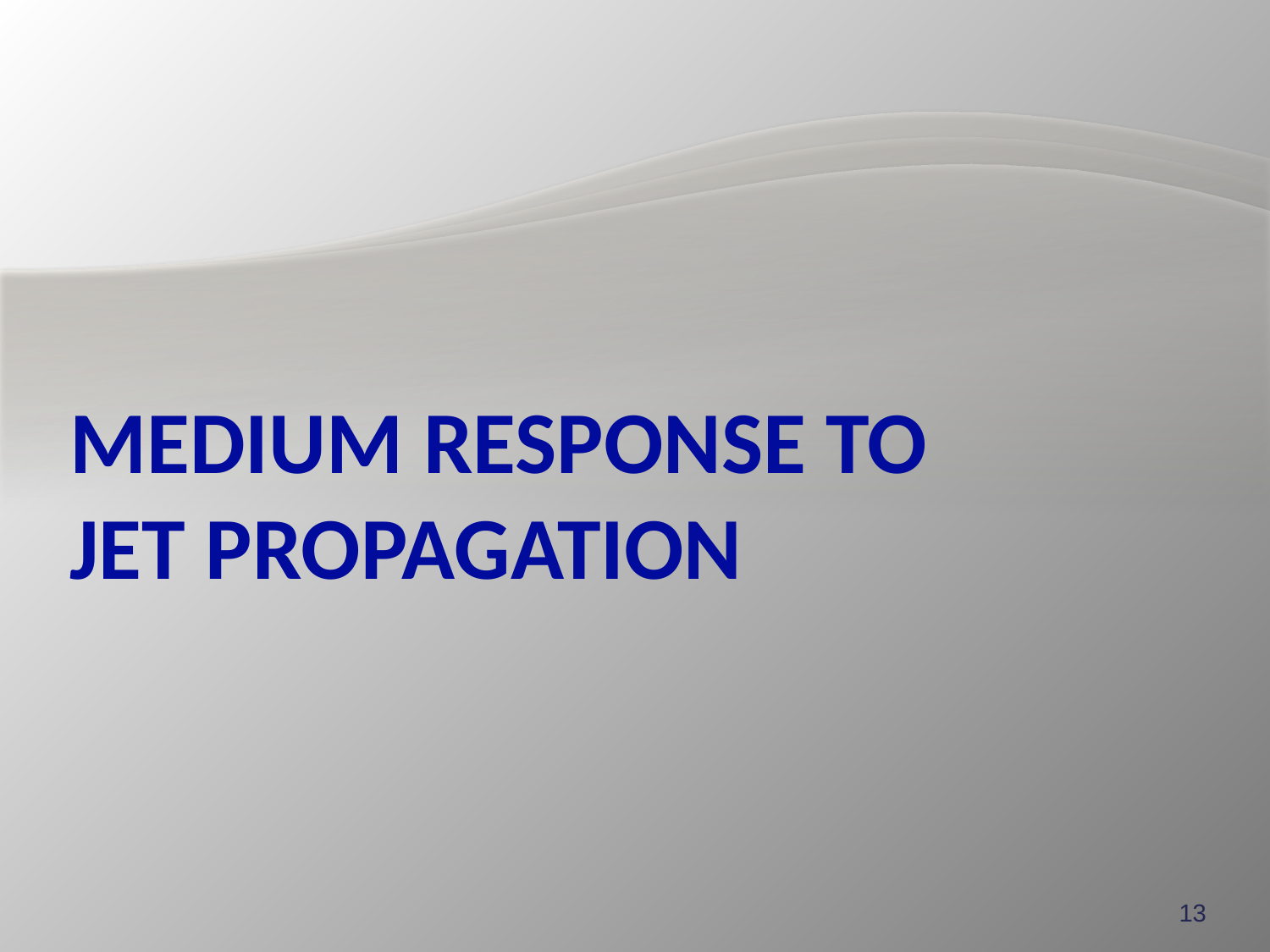

# Medium Response to Jet Propagation
13